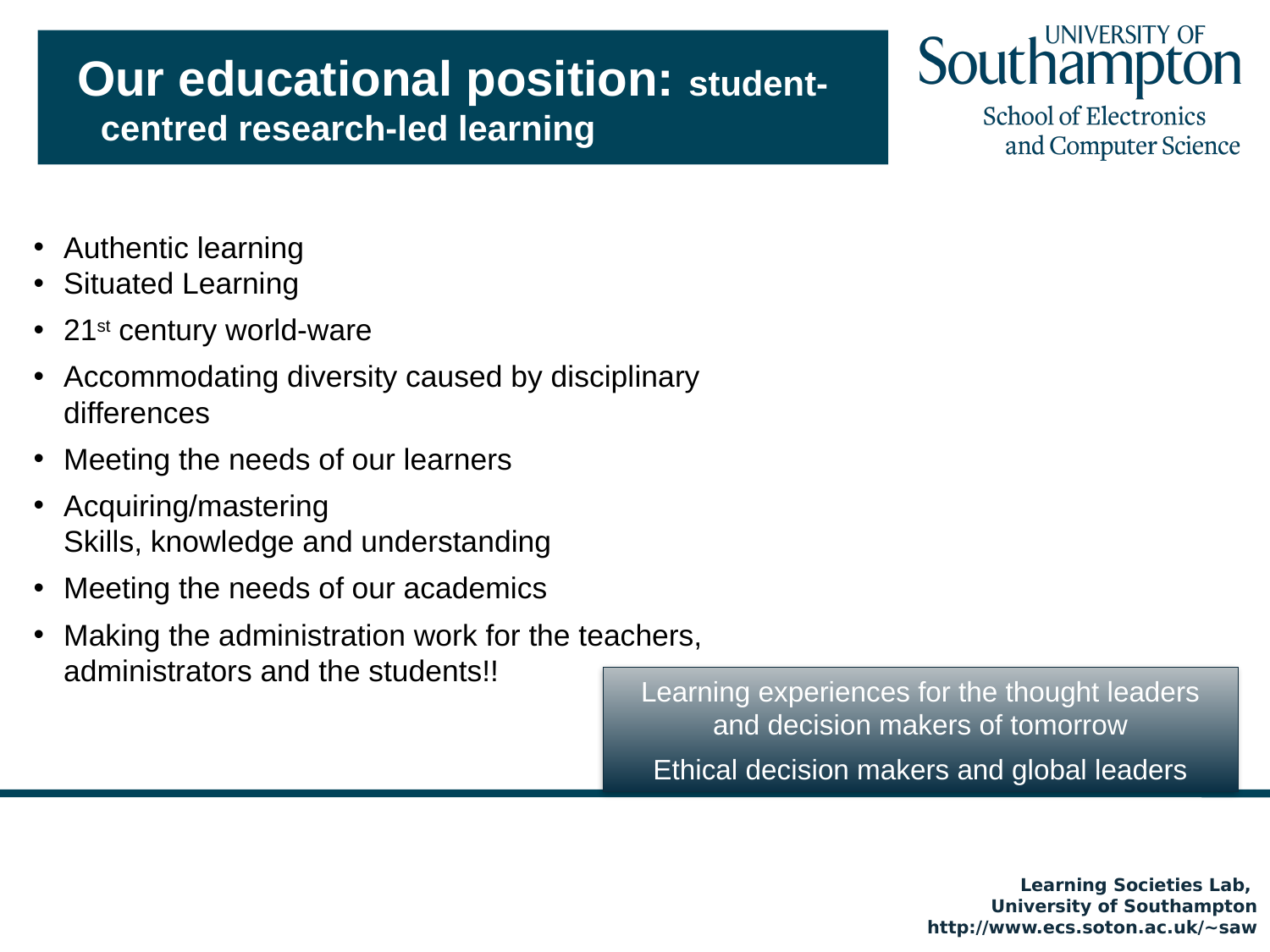

# Our educational position: student-centred research-led learning

Authentic learning
Situated Learning
21st century world-ware
Accommodating diversity caused by disciplinary differences
Meeting the needs of our learners
Acquiring/mastering
Skills, knowledge and understanding
Meeting the needs of our academics
Making the administration work for the teachers, administrators and the students!!

Learning experiences for the thought leaders and decision makers of tomorrow
Ethical decision makers and global leaders